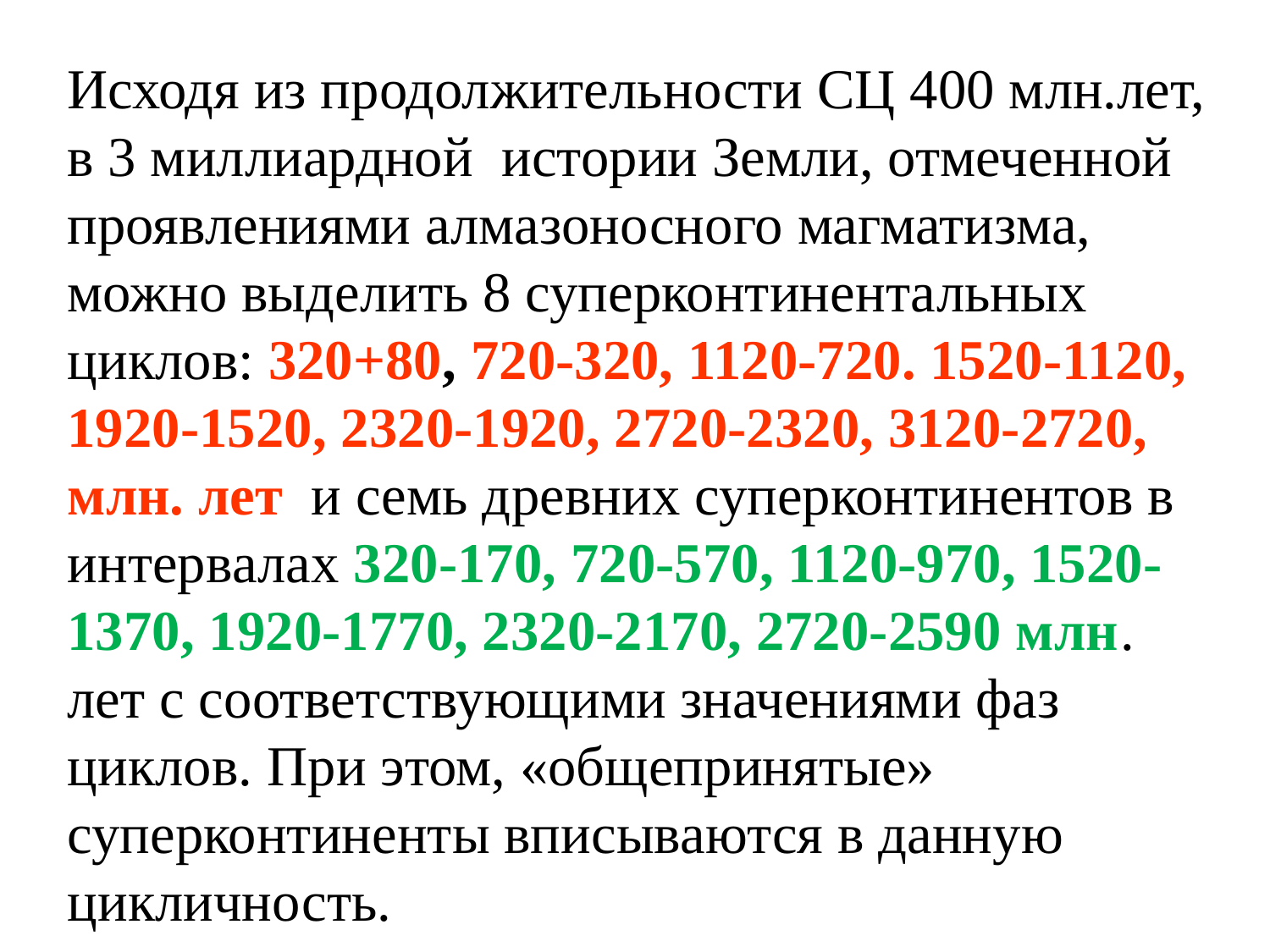

Исходя из продолжительности СЦ 400 млн.лет, в 3 миллиардной  истории Земли, отмеченной проявлениями алмазоносного магматизма, можно выделить 8 суперконтинентальных циклов: 320+80, 720-320, 1120-720. 1520-1120, 1920-1520, 2320-1920, 2720-2320, 3120-2720, млн. лет  и семь древних суперконтинентов в интервалах 320-170, 720-570, 1120-970, 1520-1370, 1920-1770, 2320-2170, 2720-2590 млн. лет с соответствующими значениями фаз циклов. При этом, «общепринятые» суперконтиненты вписываются в данную цикличность.